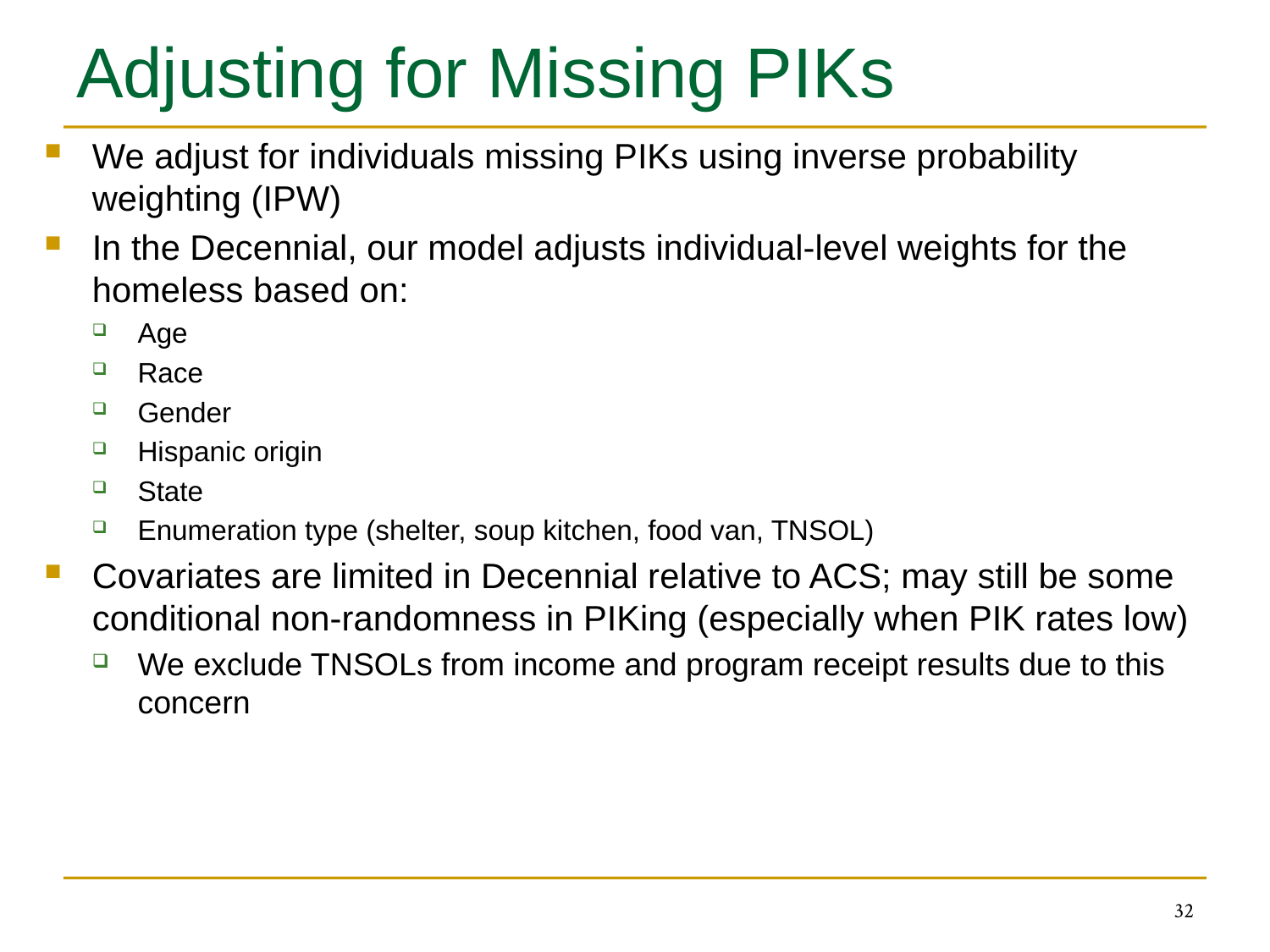

# Adjusting for Missing PIKs
We adjust for individuals missing PIKs using inverse probability weighting (IPW)
In the Decennial, our model adjusts individual-level weights for the homeless based on:
Age
Race
Gender
Hispanic origin
State
Enumeration type (shelter, soup kitchen, food van, TNSOL)
Covariates are limited in Decennial relative to ACS; may still be some conditional non-randomness in PIKing (especially when PIK rates low)
We exclude TNSOLs from income and program receipt results due to this concern

32